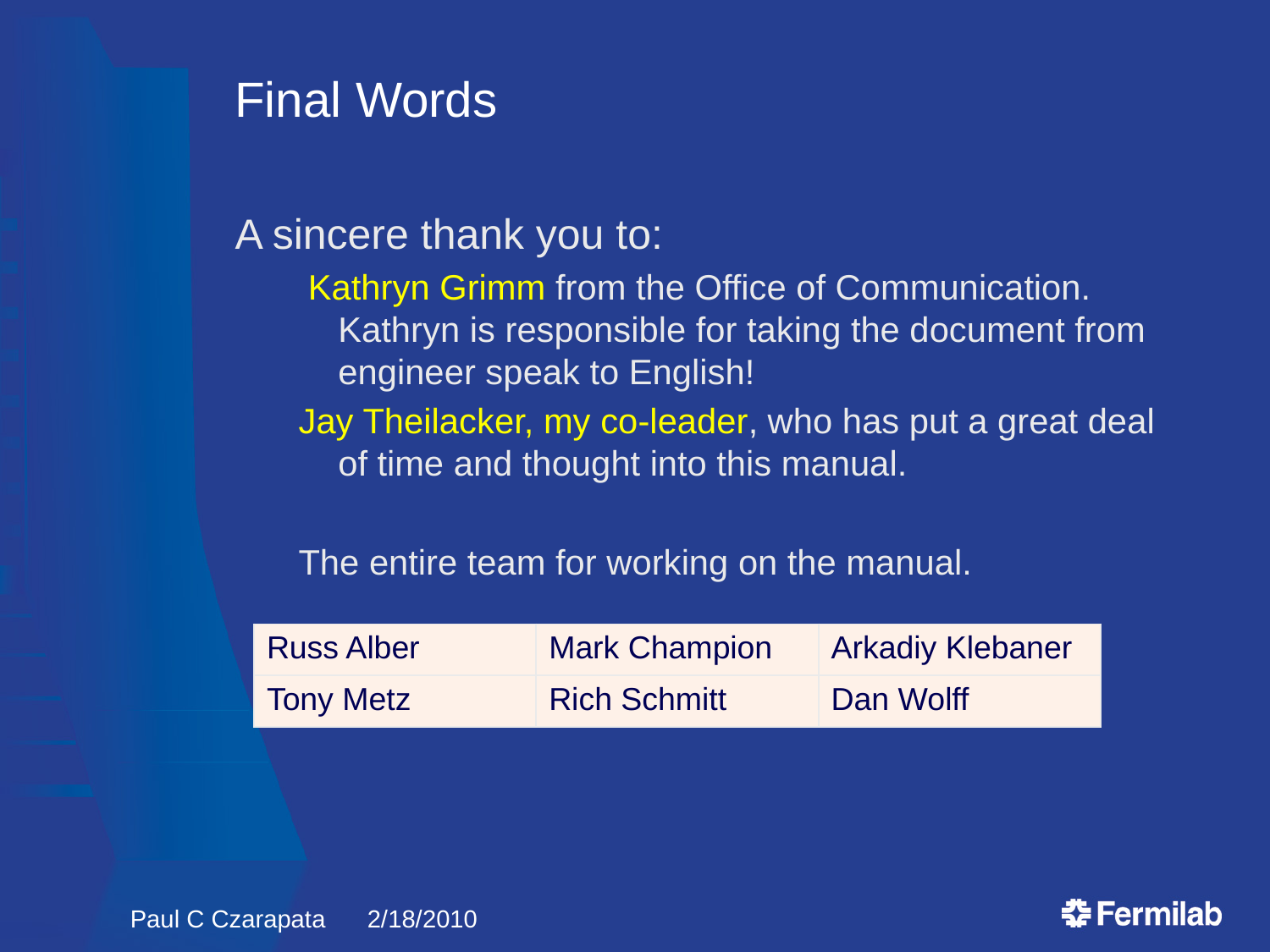

# Final Words
A sincere thank you to:
 Kathryn Grimm from the Office of Communication.  Kathryn is responsible for taking the document from engineer speak to English!
Jay Theilacker, my co-leader, who has put a great deal of time and thought into this manual.

The entire team for working on the manual.

| Russ Alber | Mark Champion | Arkadiy Klebaner |
| --- | --- | --- |
| Tony Metz | Rich Schmitt | Dan Wolff |
Paul C Czarapata      2/18/2010